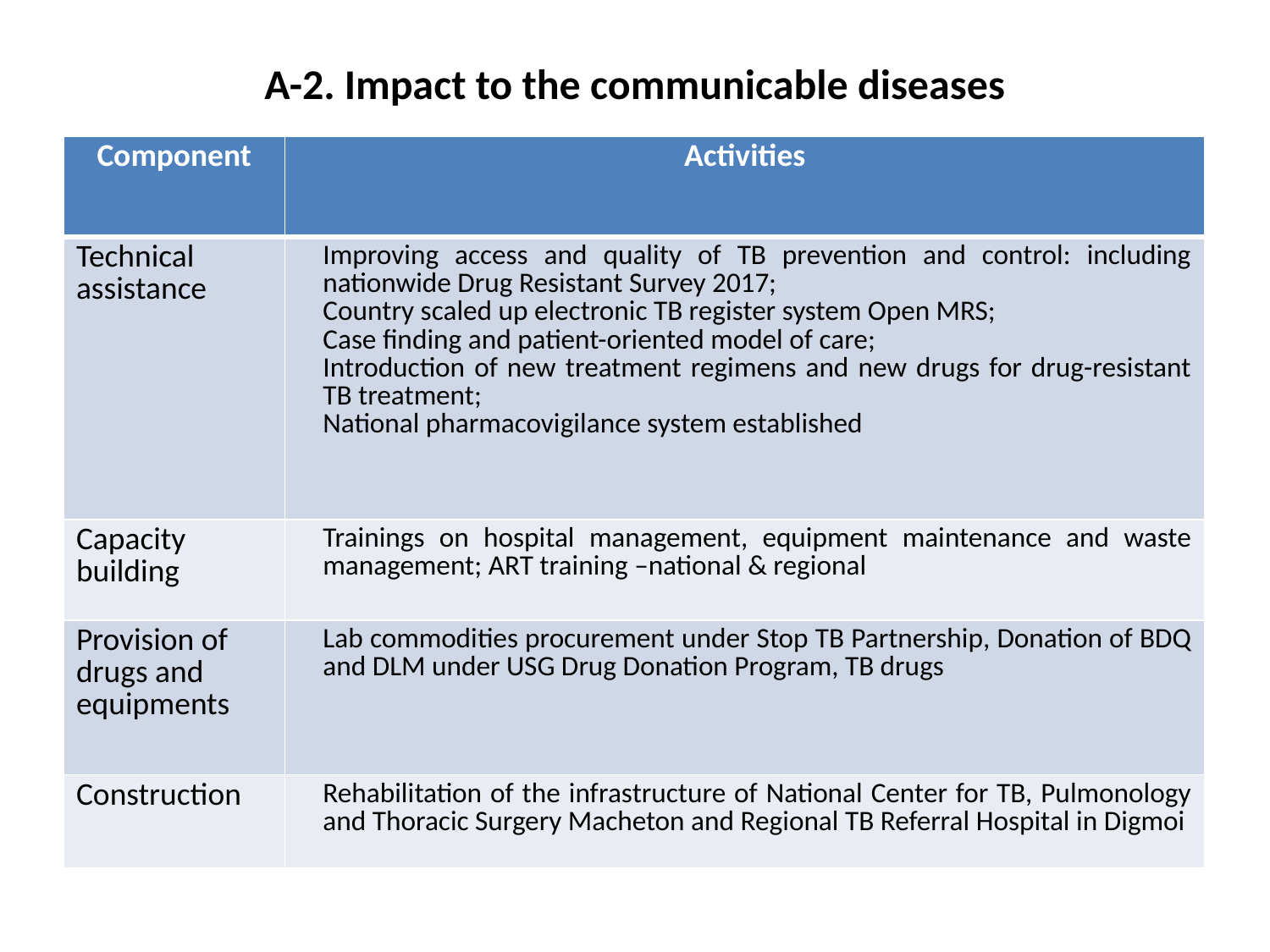

# А-2. Impact to the communicable diseases
| Component | Activities |
| --- | --- |
| Technical assistance | Improving access and quality of TB prevention and control: including nationwide Drug Resistant Survey 2017; Country scaled up electronic TB register system Open MRS; Case finding and patient-oriented model of care; Introduction of new treatment regimens and new drugs for drug-resistant TB treatment; National pharmacovigilance system established |
| Capacity building | Trainings on hospital management, equipment maintenance and waste management; ART training –national & regional |
| Provision of drugs and equipments | Lab commodities procurement under Stop TB Partnership, Donation of BDQ and DLM under USG Drug Donation Program, TB drugs |
| Construction | Rehabilitation of the infrastructure of National Center for TB, Pulmonology and Thoracic Surgery Macheton and Regional TB Referral Hospital in Digmoi |